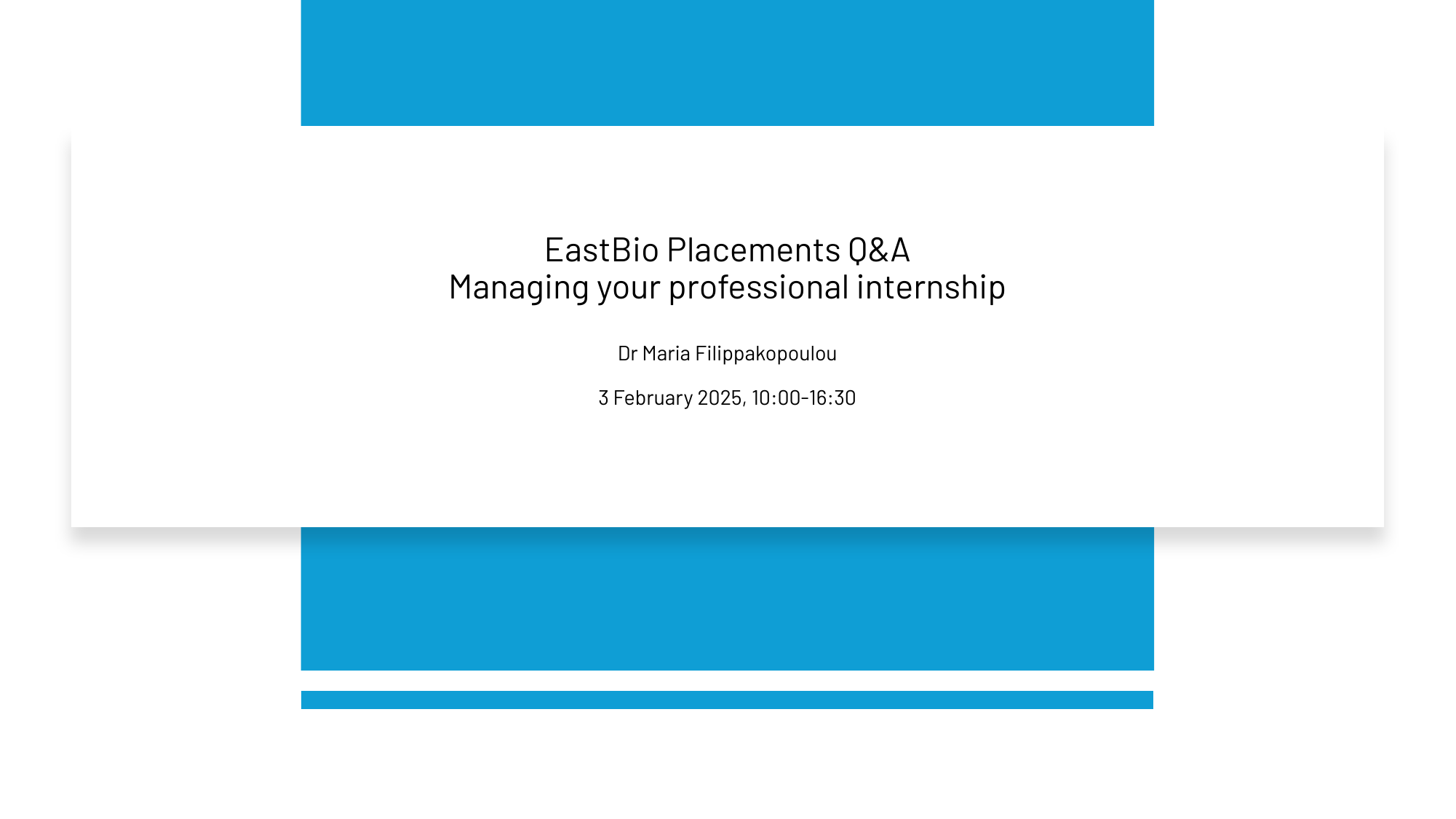

# EastBio Placements Q&A Managing your professional internship Dr Maria Filippakopoulou 3 February 2025, 10:00-16:30